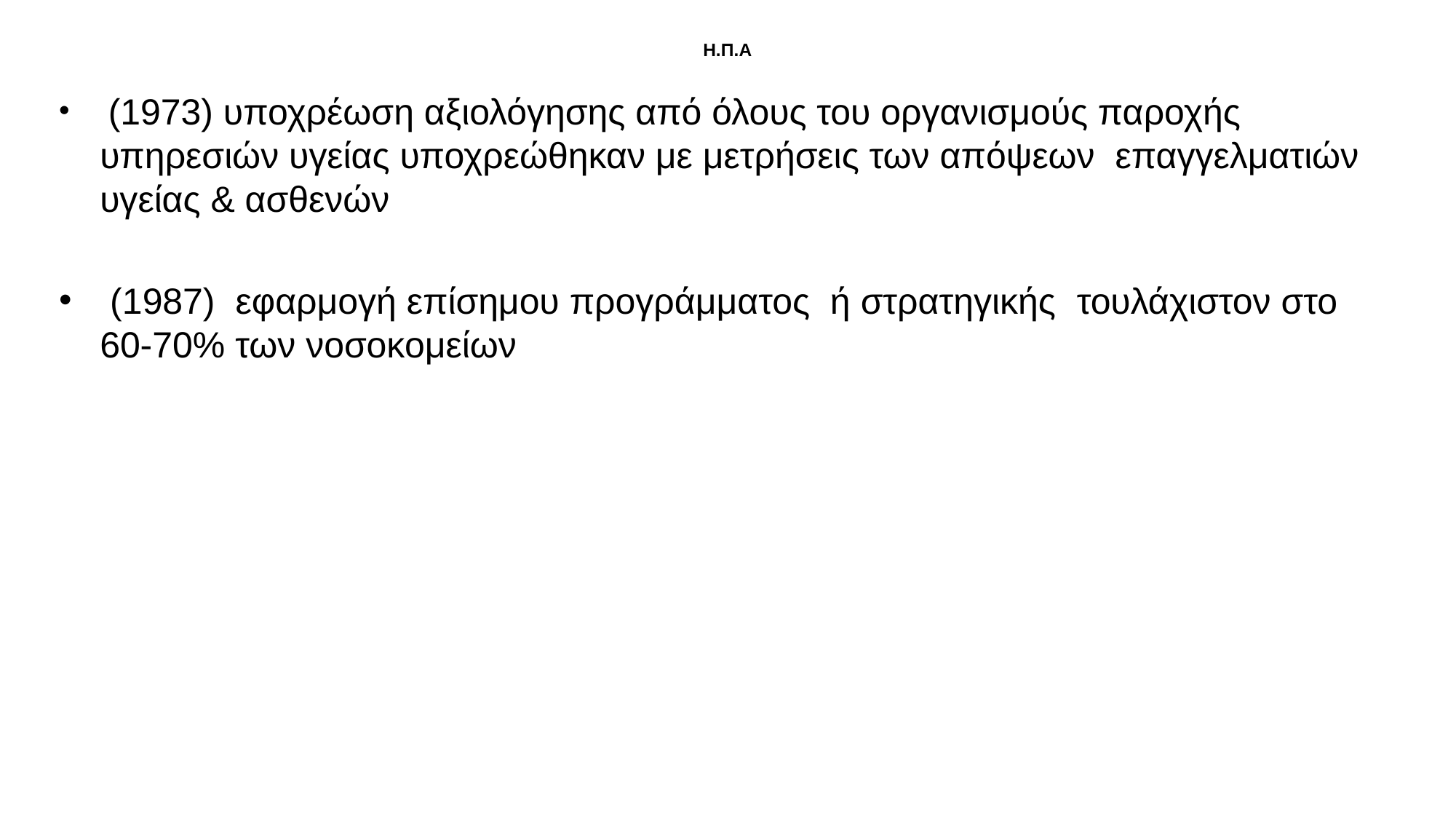

# Η.Π.Α
 (1973) υποχρέωση αξιολόγησης από όλους του οργανισμούς παροχής υπηρεσιών υγείας υποχρεώθηκαν με μετρήσεις των απόψεων  επαγγελματιών υγείας & ασθενών

 (1987)  εφαρμογή επίσημου προγράμματος  ή στρατηγικής  τουλάχιστον στο 60-70% των νοσοκομείων